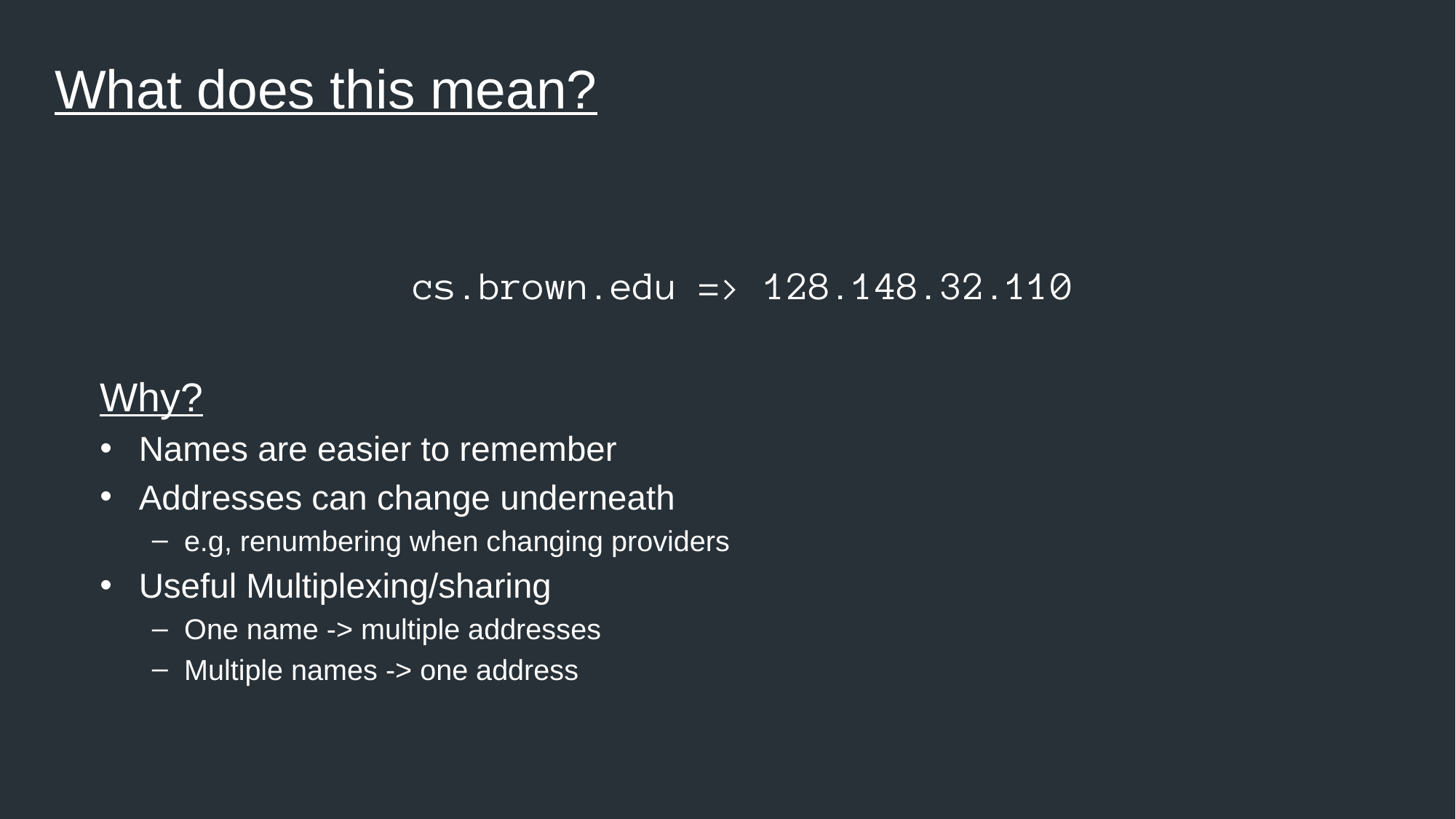

What does this mean?

cs.brown.edu => 128.148.32.110

Why?
Names are easier to remember
Addresses can change underneath
e.g, renumbering when changing providers
Useful Multiplexing/sharing
One name -> multiple addresses
Multiple names -> one address